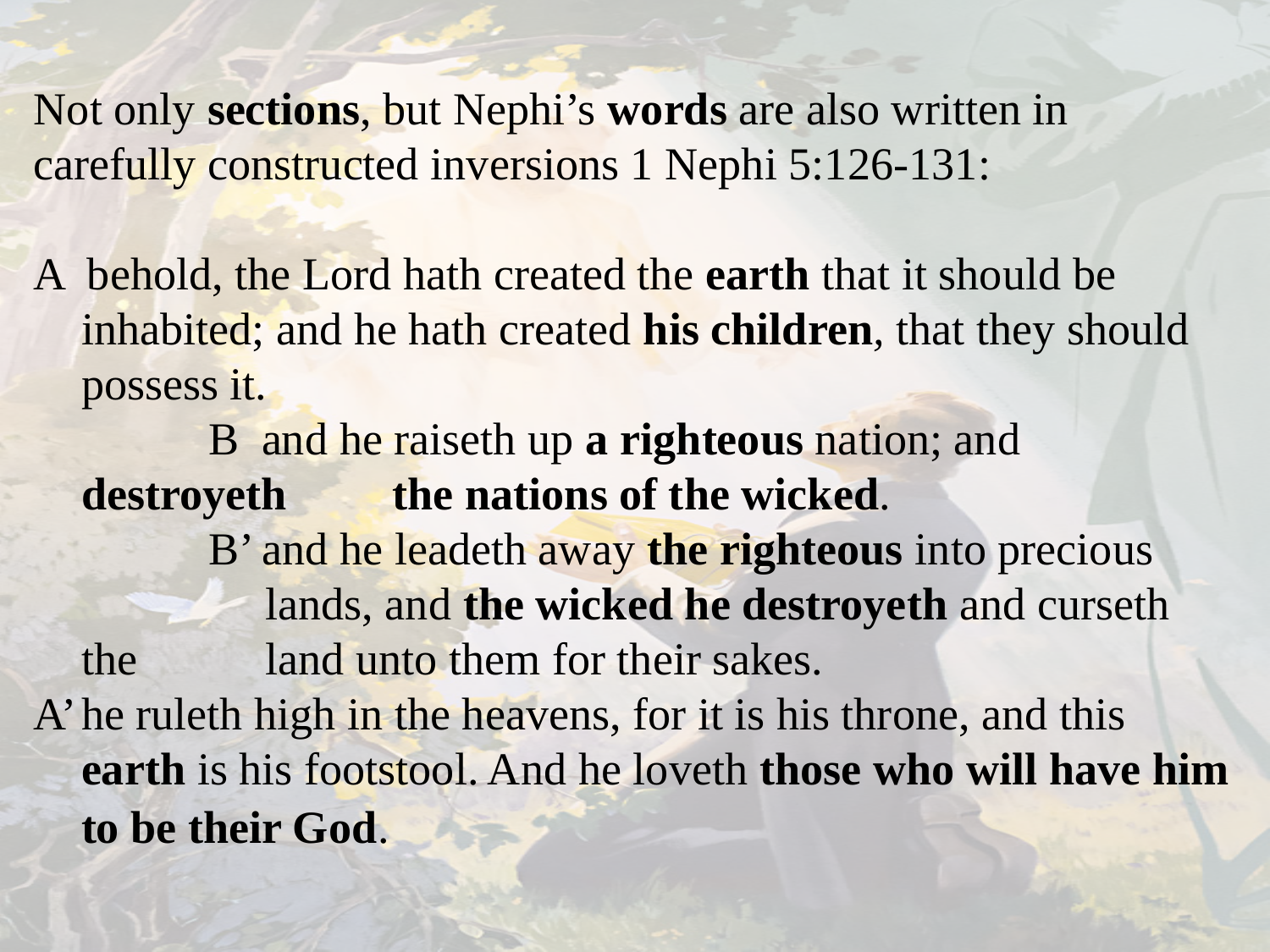

Not only sections, but Nephi’s words are also written in carefully constructed inversions 1 Nephi 5:126-131:

A  behold, the Lord hath created the earth that it should be inhabited; and he hath created his children, that they should possess it.
		B  and he raiseth up a righteous nation; and destroyeth 	     the nations of the wicked.
		B’ and he leadeth away the righteous into precious 		     lands, and the wicked he destroyeth and curseth the 	     land unto them for their sakes.
A’	he ruleth high in the heavens, for it is his throne, and this earth is his footstool. And he loveth those who will have him to be their God.